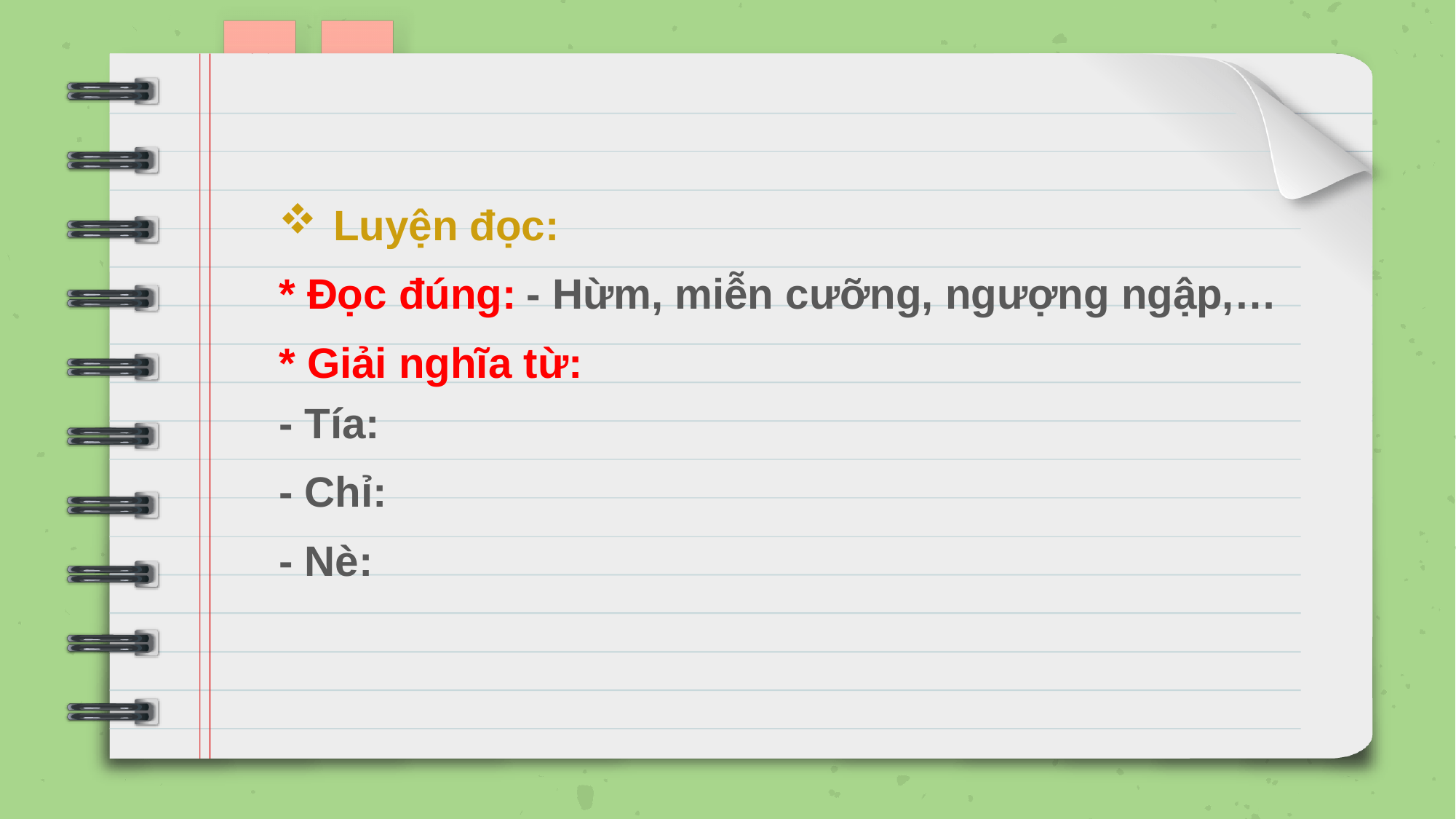

Luyện đọc:
* Đọc đúng:
- Hừm, miễn cưỡng, ngượng ngập,…
* Giải nghĩa từ:
- Tía:
- Chỉ:
- Nè: